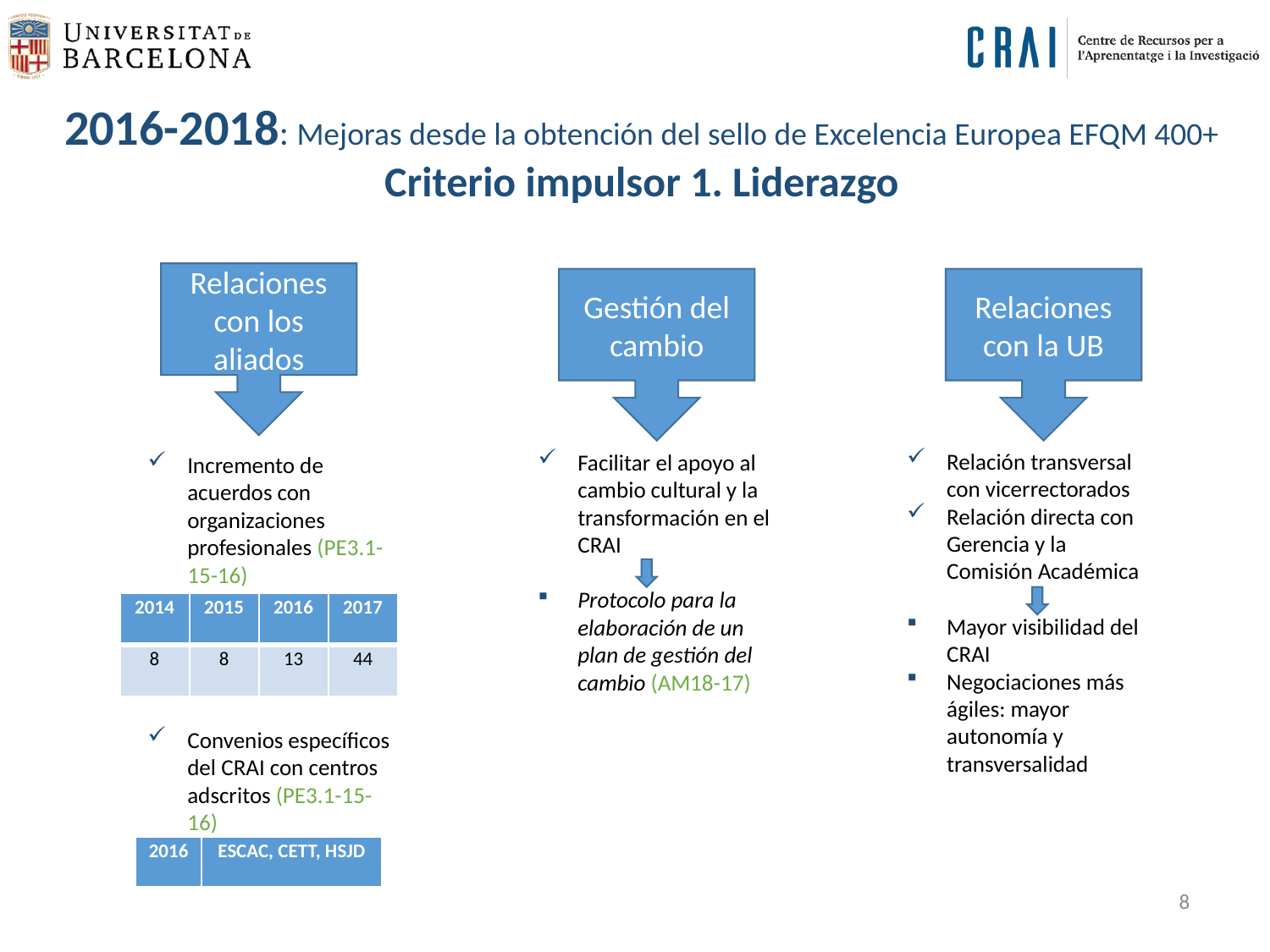

2016-2018: Mejoras desde la obtención del sello de Excelencia Europea EFQM 400+
Criterio impulsor 1. Liderazgo

Relaciones
con los aliados
Gestión del cambio
Relaciones
con la UB
Relación transversal con vicerrectorados
Relación directa con Gerencia y la Comisión Académica

Mayor visibilidad del CRAI
Negociaciones más ágiles: mayor autonomía y transversalidad
Facilitar el apoyo al cambio cultural y la transformación en el CRAI

Protocolo para la elaboración de un plan de gestión del cambio (AM18-17)
Incremento de acuerdos con organizaciones profesionales (PE3.1-15-16)

Convenios específicos del CRAI con centros adscritos (PE3.1-15-16)

| 2014 | 2015 | 2016 | 2017 |
| --- | --- | --- | --- |
| 8 | 8 | 13 | 44 |
| 2016 | ESCAC, CETT, HSJD |
| --- | --- |
8